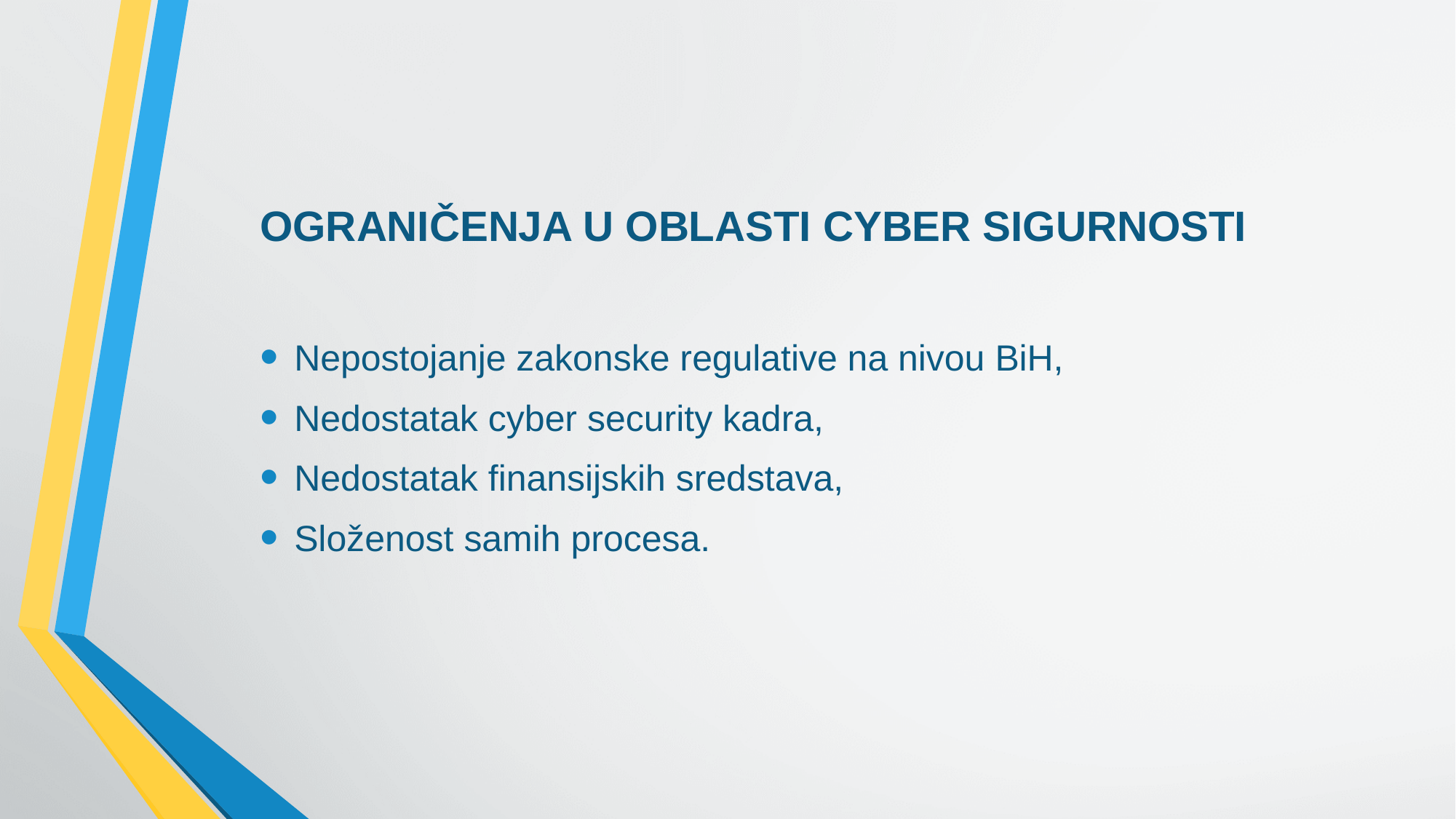

OGRANIČENJA U OBLASTI CYBER SIGURNOSTI

Nepostojanje zakonske regulative na nivou BiH,
Nedostatak cyber security kadra,
Nedostatak finansijskih sredstava,
Složenost samih procesa.